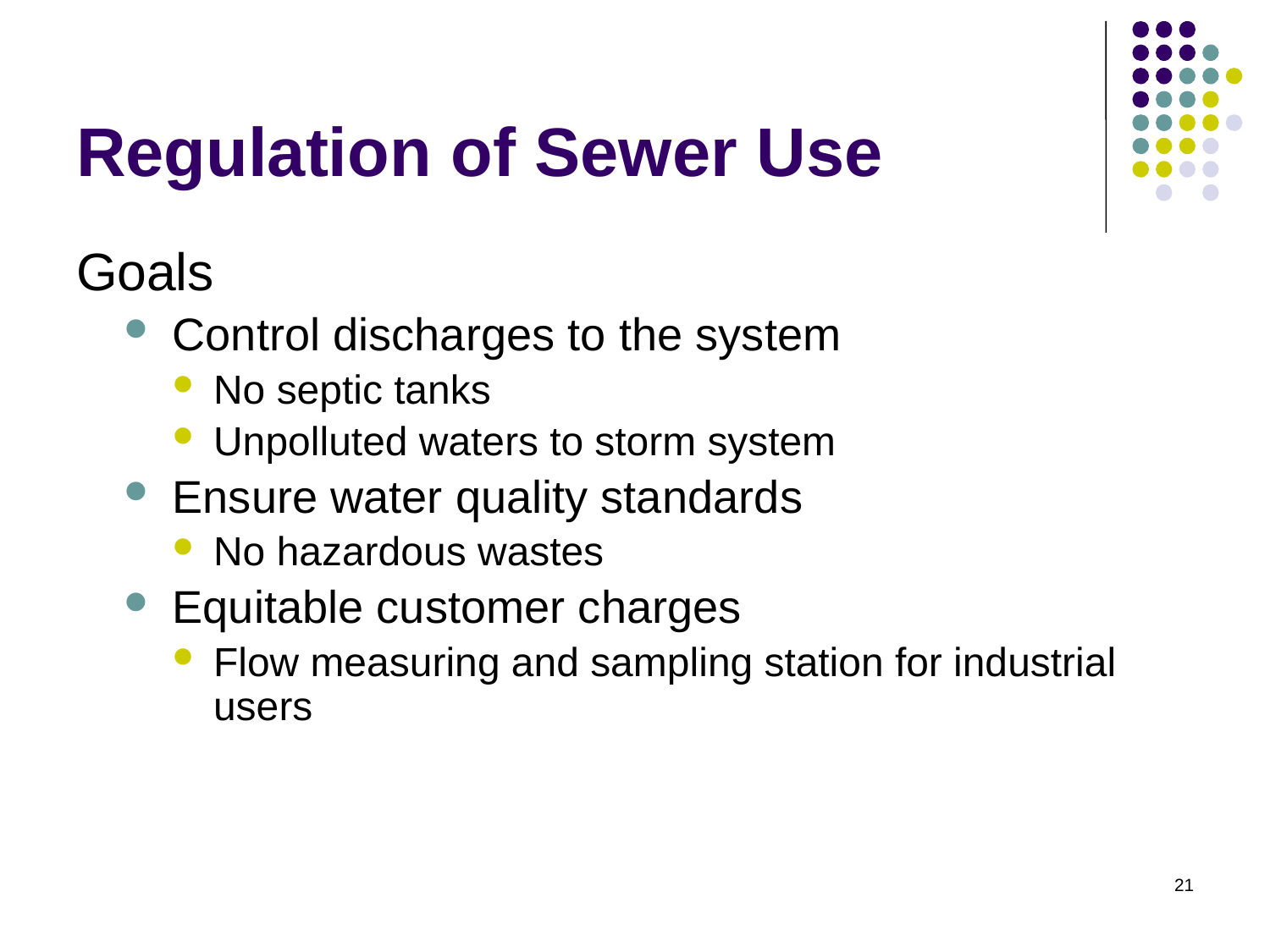

# Regulation of Sewer Use
Goals
Control discharges to the system
No septic tanks
Unpolluted waters to storm system
Ensure water quality standards
No hazardous wastes
Equitable customer charges
Flow measuring and sampling station for industrial users
21